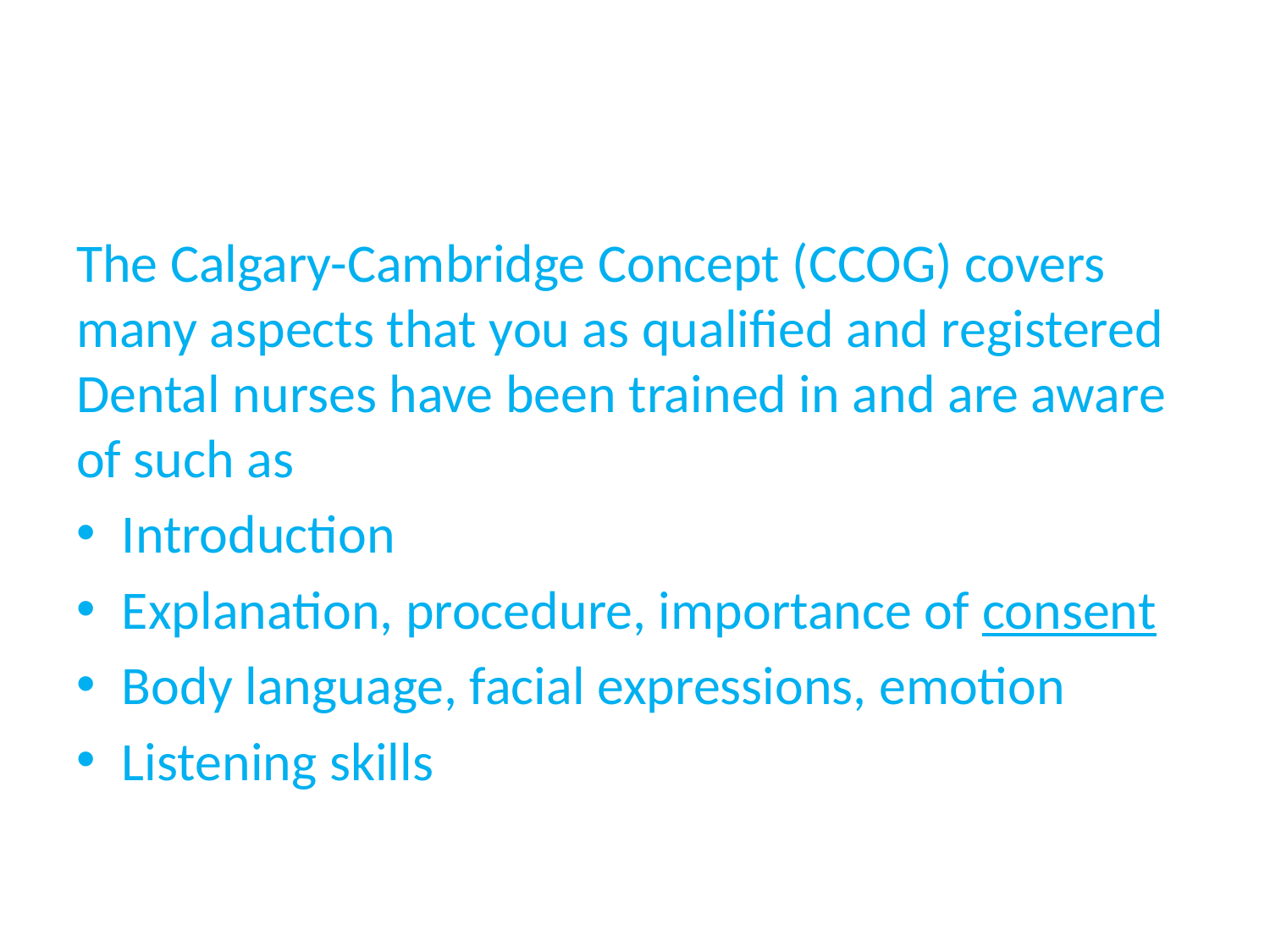

#
The Calgary-Cambridge Concept (CCOG) covers many aspects that you as qualified and registered Dental nurses have been trained in and are aware of such as
Introduction
Explanation, procedure, importance of consent
Body language, facial expressions, emotion
Listening skills